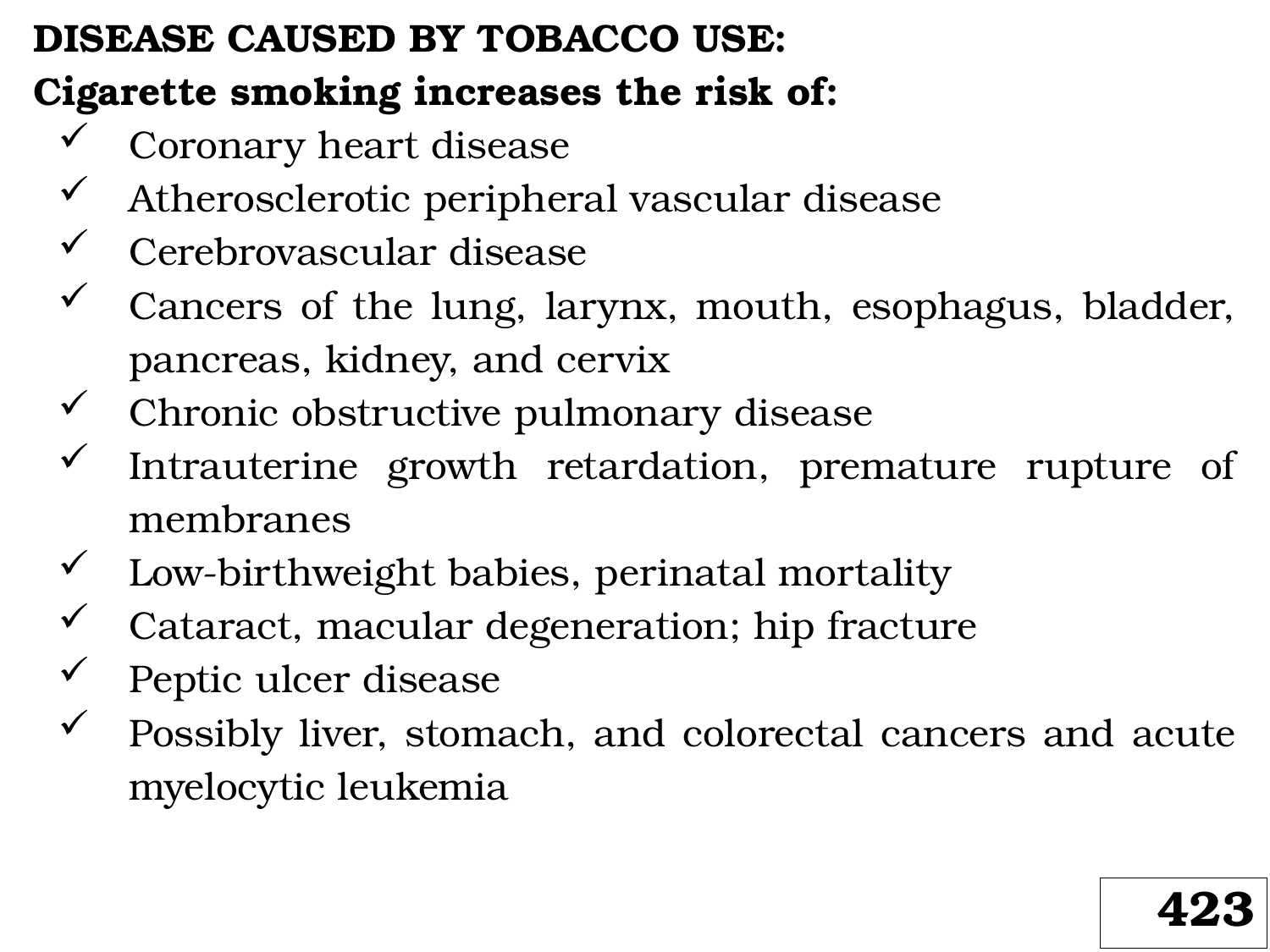

DISEASE CAUSED BY TOBACCO USE:
Cigarette smoking increases the risk of:
Coronary heart disease
Atherosclerotic peripheral vascular disease
Cerebrovascular disease
Cancers of the lung, larynx, mouth, esophagus, bladder, pancreas, kidney, and cervix
Chronic obstructive pulmonary disease
Intrauterine growth retardation, premature rupture of membranes
Low-birthweight babies, perinatal mortality
Cataract, macular degeneration; hip fracture
Peptic ulcer disease
Possibly liver, stomach, and colorectal cancers and acute myelocytic leukemia

423